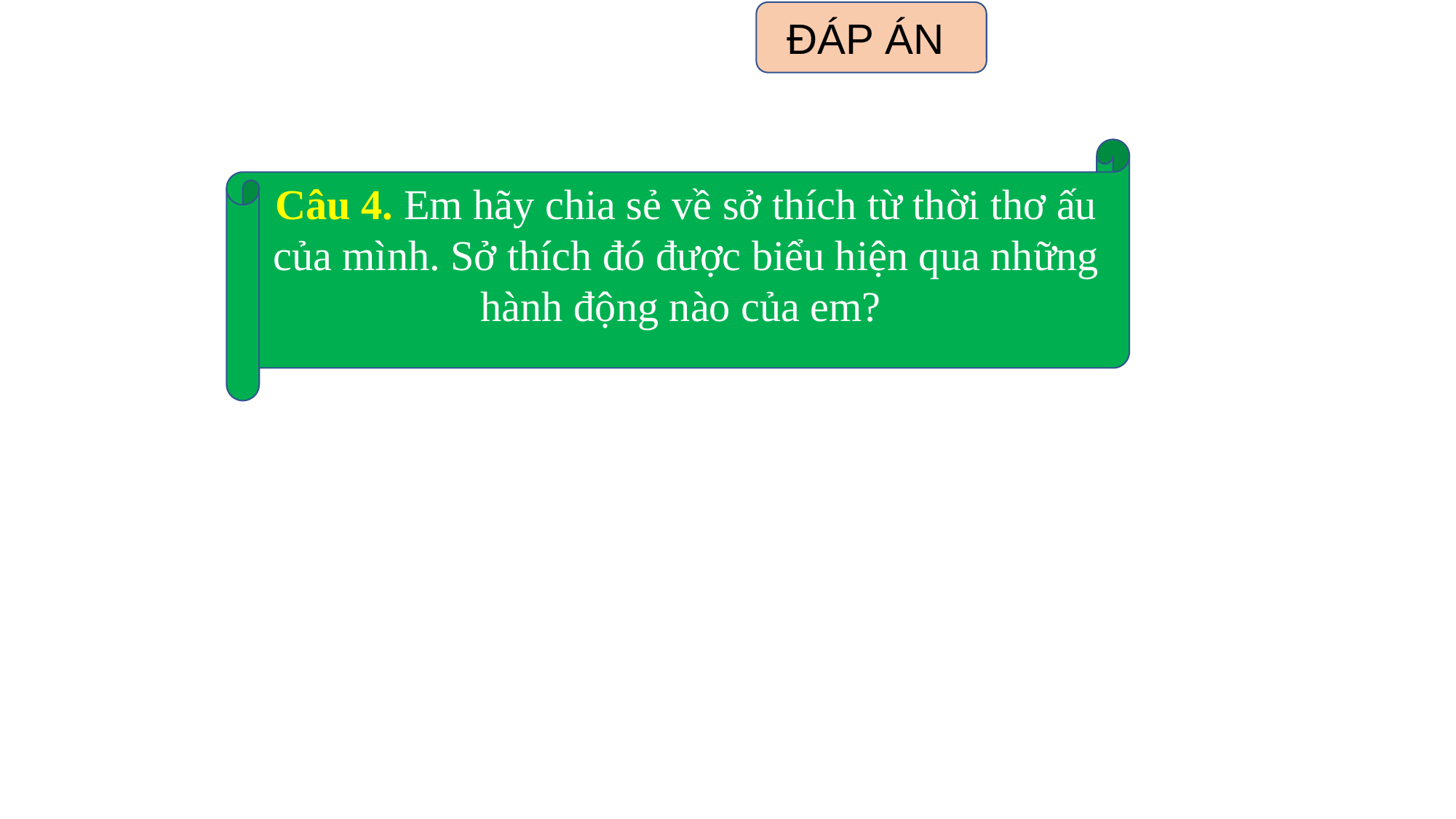

ĐÁP ÁN
Câu 4. Em hãy chia sẻ về sở thích từ thời thơ ấu của mình. Sở thích đó được biểu hiện qua những hành động nào của em?